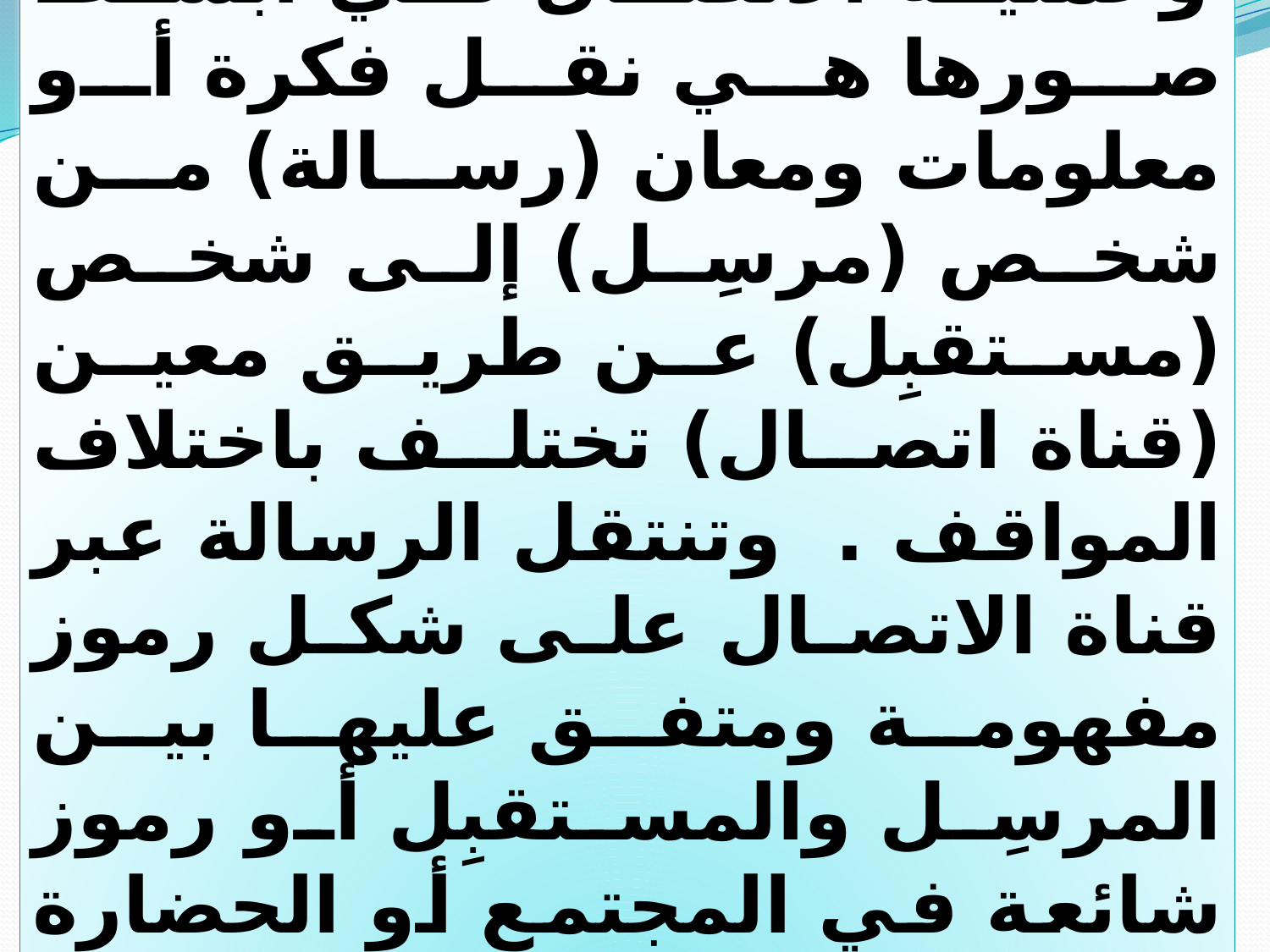

وعملية الاتصال في أبسط صورها هي نقل فكرة أو معلومات ومعان (رسالة) من شخص (مرسِل) إلى شخص (مستقبِل) عن طريق معين (قناة اتصال) تختلف باختلاف المواقف .  وتنتقل الرسالة عبر قناة الاتصال على شكل رموز مفهومة ومتفق عليها بين المرسِل والمستقبِل أو رموز شائعة في المجتمع أو الحضارة التي تتضمنها .